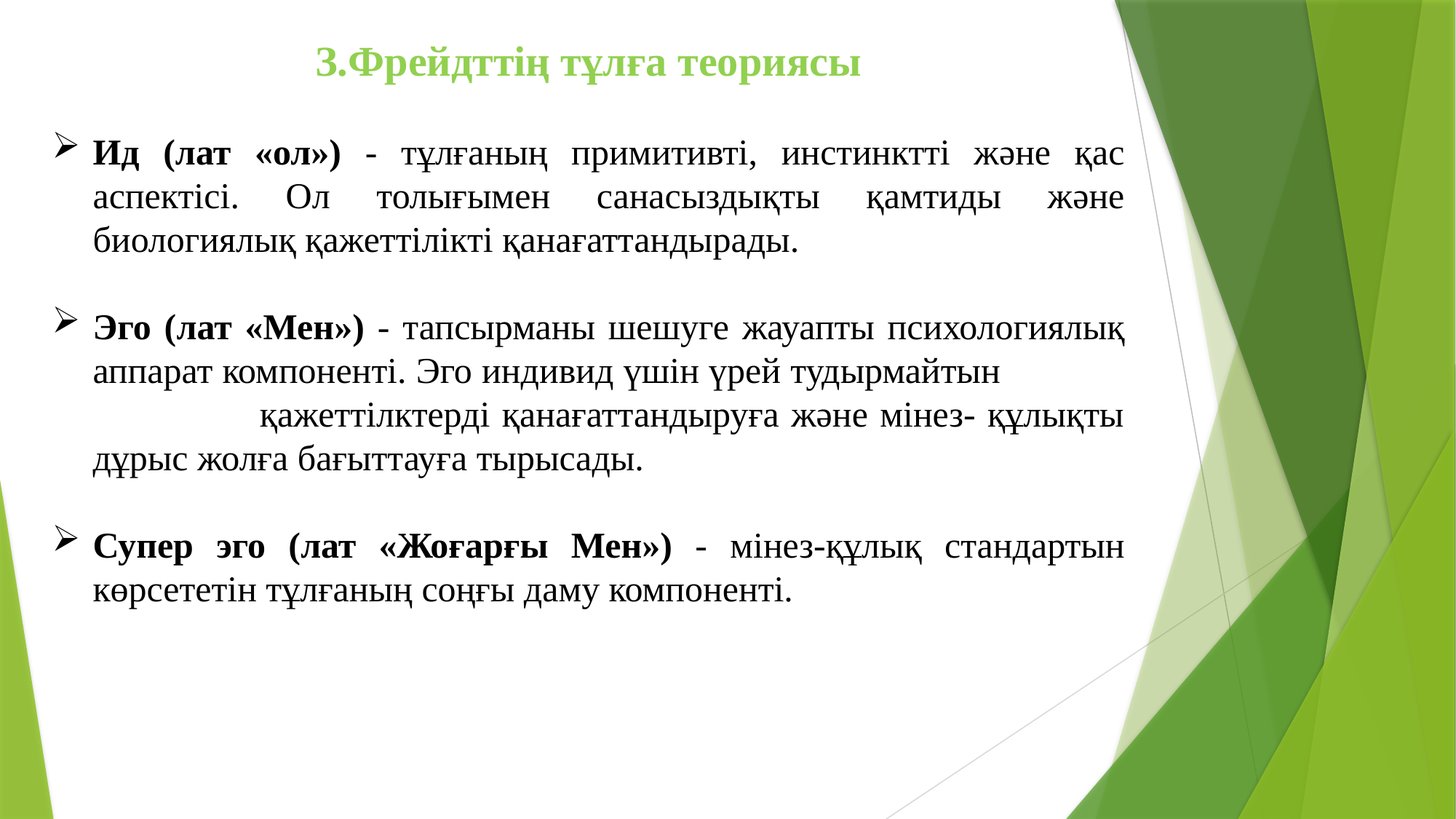

З.Фрейдттің тұлға теориясы

Ид (лат «ол») - тұлғаның примитивті, инстинктті және қас аспектісі. Ол толығымен санасыздықты қамтиды және биологиялық қажеттілікті қанағаттандырады.

Эго (лат «Мен») - тапсырманы шешуге жауапты психологиялық аппарат компоненті. Эго индивид үшін үрей тудырмайтын                            қажеттілктерді қанағаттандыруға және мінез- құлықты дұрыс жолға бағыттауға тырысады.

Супер эго (лат «Жоғарғы Мен») - мінез-құлық стандартын көрсететін тұлғаның соңғы даму компоненті.